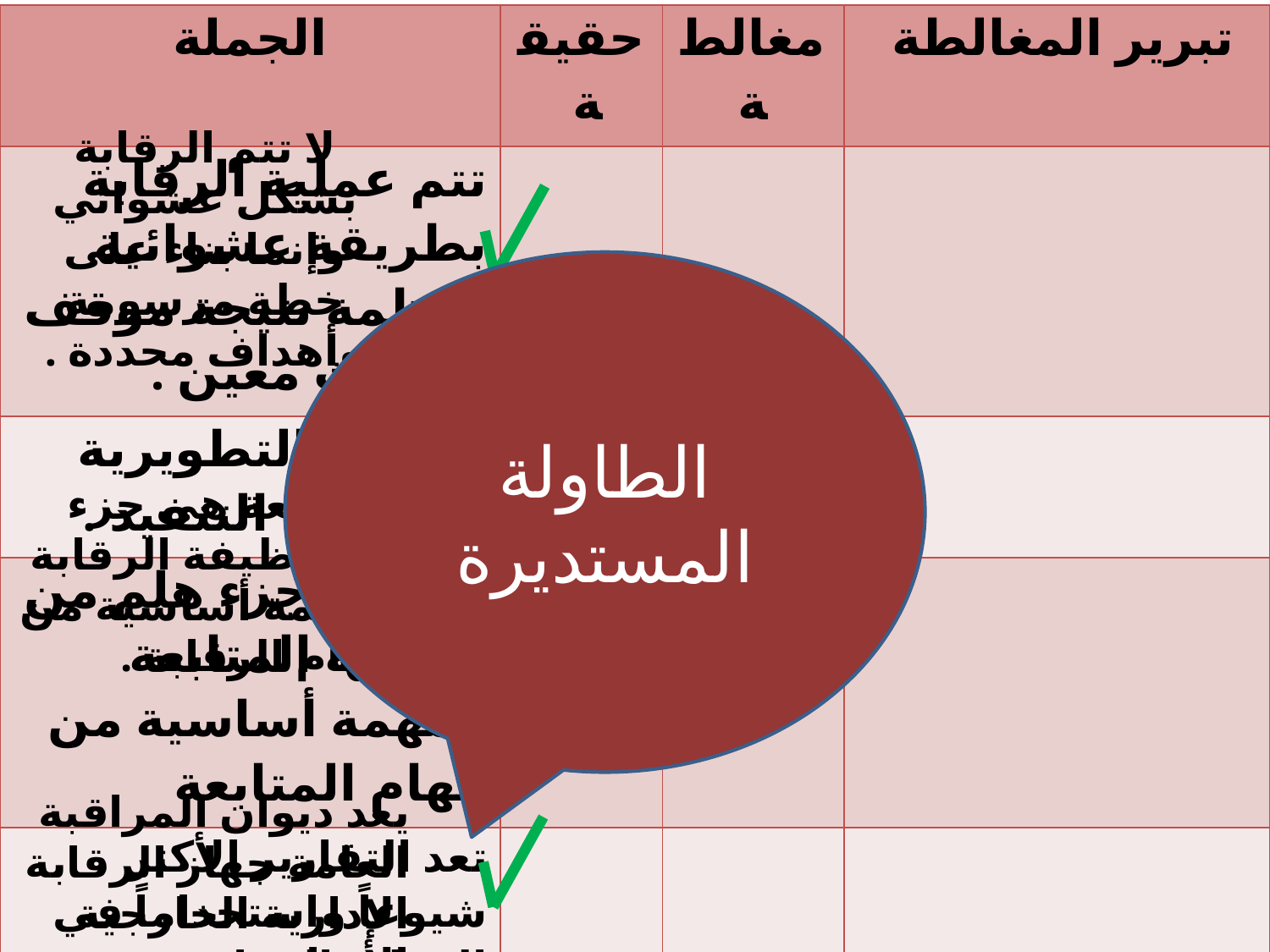

| الجملة | حقيقة | مغالطة | تبرير المغالطة |
| --- | --- | --- | --- |
| تتم عملية الرقابة بطريقة عشوائية منظمة نتيجة موقف أو حدث معين . |  |  |  |
| الرقابة التطويرية تتم وقت التنفيذ . |  |  |  |
| الرقابة جزء هلم من وظيفة المتابعة ومهمة أساسية من مهام المتابعة |  |  |  |
| تعد التقارير الأكثر شيوعاً واستخداماً في العملية الرقابية . |  |  |  |
| يعد ديوان المراقبة العامة جهاز الرقابة الإدارية الخارجية الأساسي في المملكة |  |  |  |
لا تتم الرقابة بشكل عشوائي وإنما بناء على خطة مرسومة وأهداف محددة .

الطاولة المستديرة
المتابعة هي جزء من وظيفة الرقابة ومهمة أساسية من مهام الرقابة .
يعد ديوان المراقبة العامة جهاز الرقابة الإدارية الخارجية الأساسي في المملكة